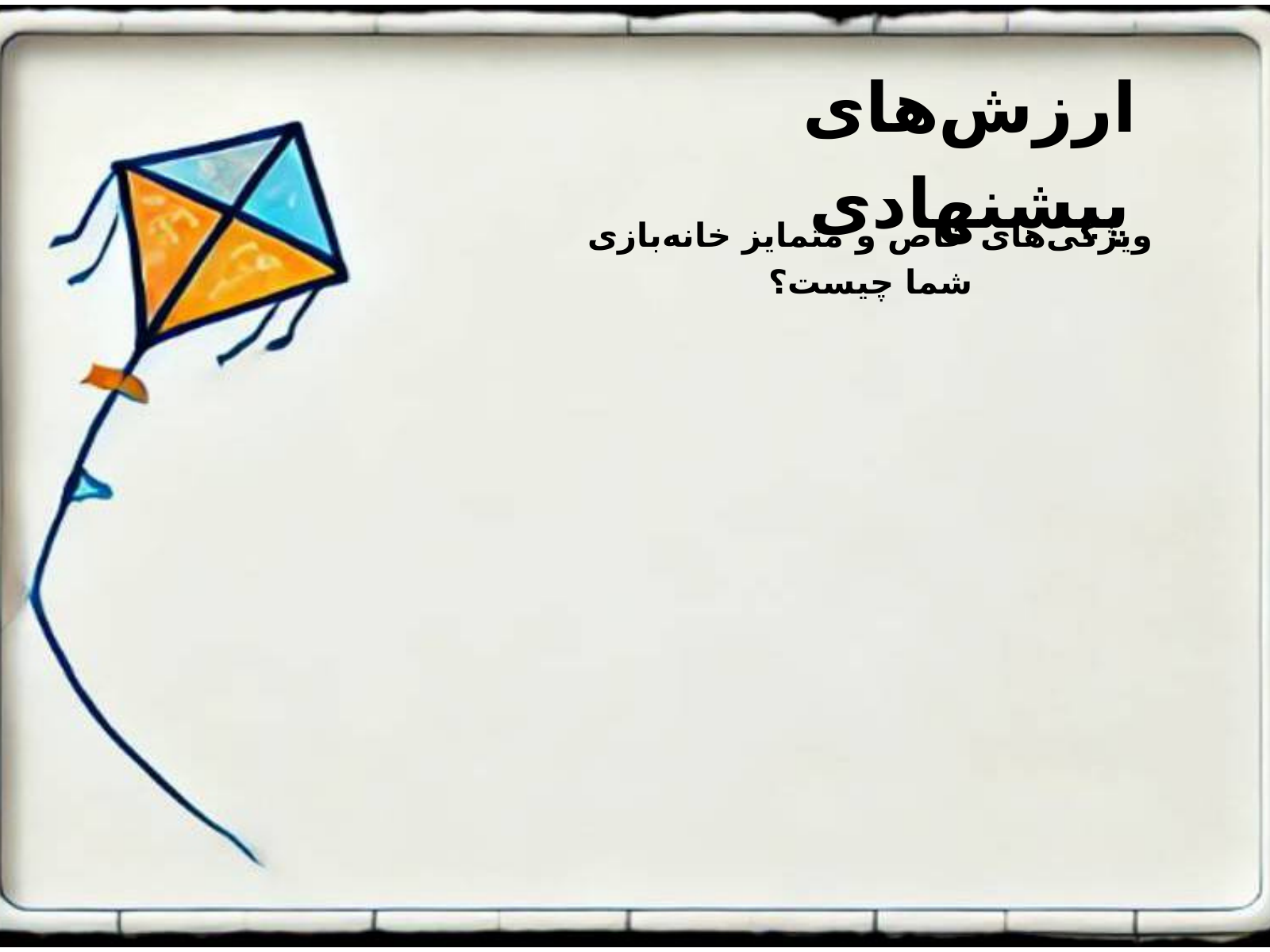

ارزش‌های پیشنهادی
ویژگی‌های خاص و متمایز خانه‌بازی شما چیست؟